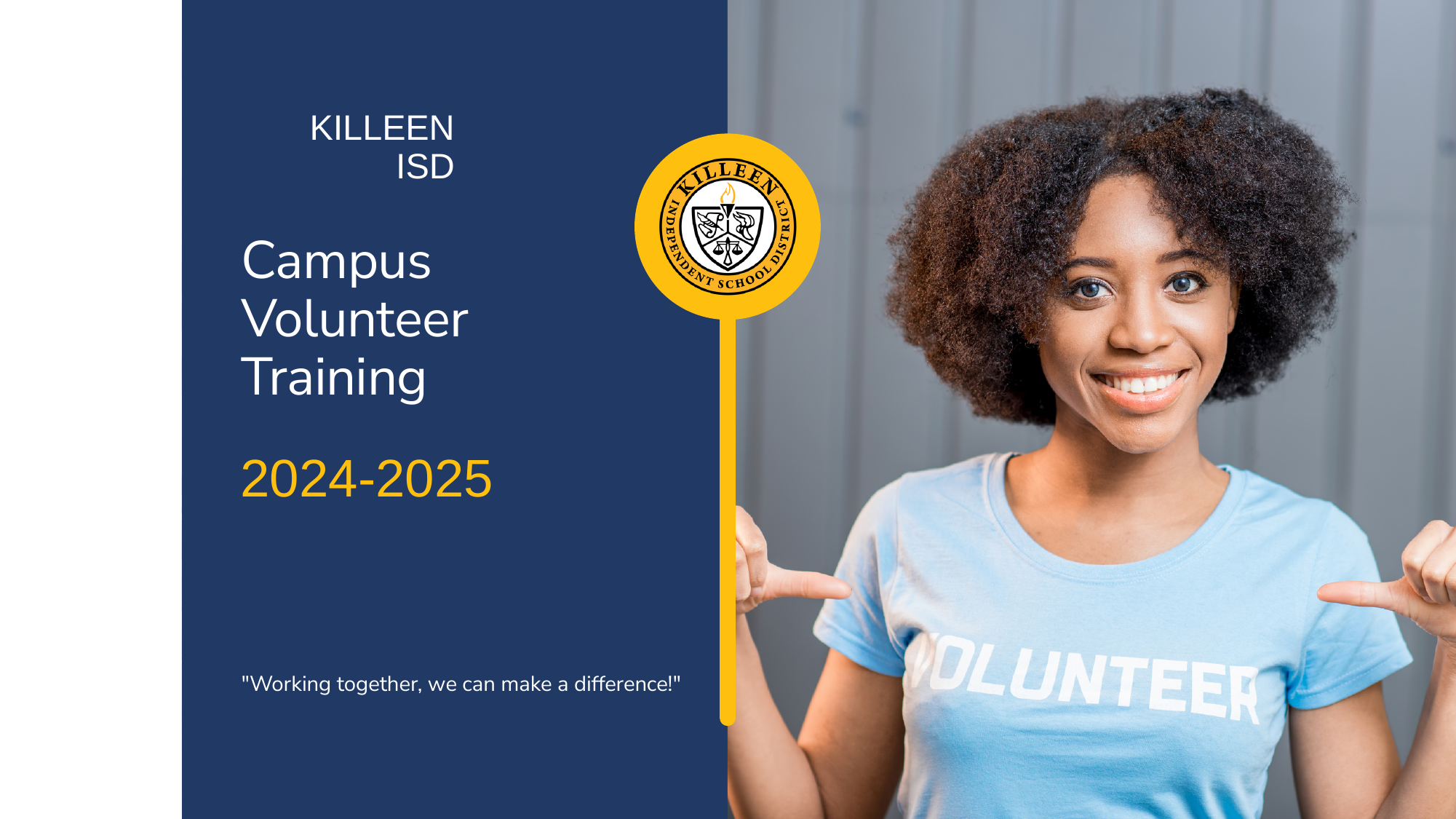

KILLEEN ISD

Campus Volunteer  Training

2024-2025

"Working together, we can make a difference!"